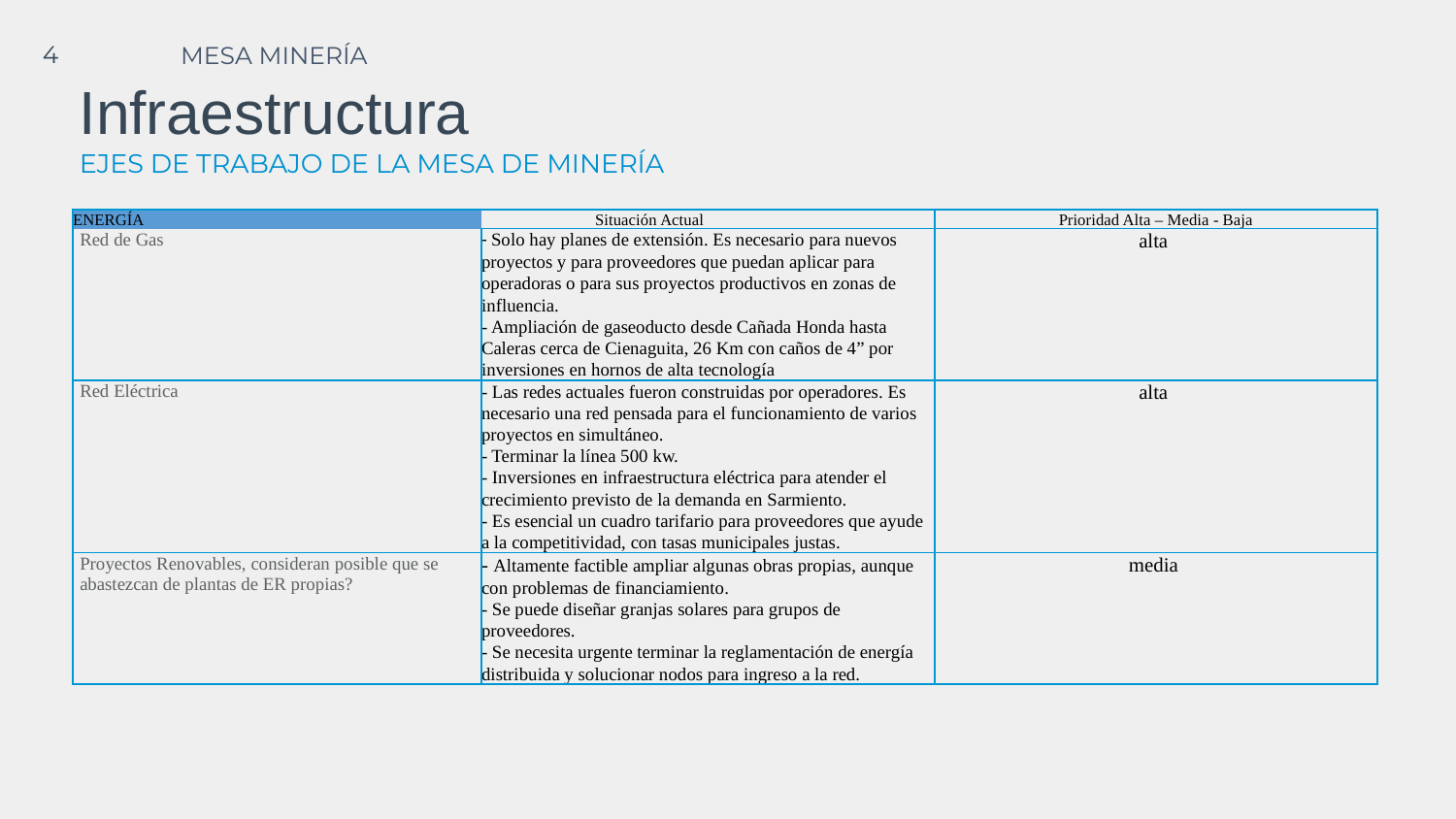

4
MESA MINERÍA
Infraestructura
EJES DE TRABAJO DE LA MESA DE MINERÍA
| ENERGÍA | Situación Actual | Prioridad Alta – Media - Baja |
| --- | --- | --- |
| Red de Gas | - Solo hay planes de extensión. Es necesario para nuevos proyectos y para proveedores que puedan aplicar para operadoras o para sus proyectos productivos en zonas de influencia. - Ampliación de gaseoducto desde Cañada Honda hasta Caleras cerca de Cienaguita, 26 Km con caños de 4” por inversiones en hornos de alta tecnología | alta |
| Red Eléctrica | - Las redes actuales fueron construidas por operadores. Es necesario una red pensada para el funcionamiento de varios proyectos en simultáneo. - Terminar la línea 500 kw. - Inversiones en infraestructura eléctrica para atender el crecimiento previsto de la demanda en Sarmiento. - Es esencial un cuadro tarifario para proveedores que ayude a la competitividad, con tasas municipales justas. | alta |
| Proyectos Renovables, consideran posible que se abastezcan de plantas de ER propias? | - Altamente factible ampliar algunas obras propias, aunque con problemas de financiamiento. - Se puede diseñar granjas solares para grupos de proveedores. - Se necesita urgente terminar la reglamentación de energía distribuida y solucionar nodos para ingreso a la red. | media |